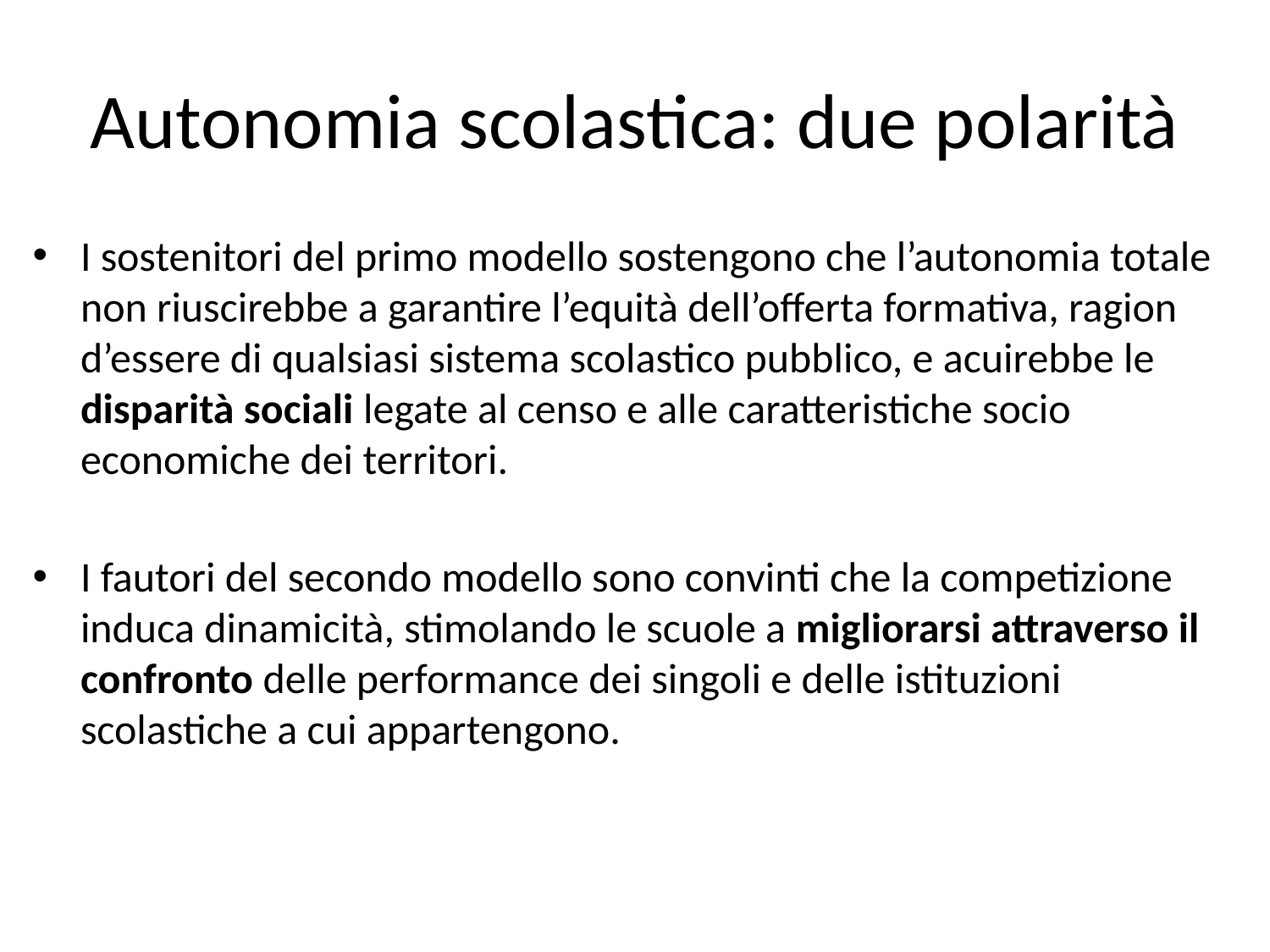

# Autonomia scolastica: due polarità
I sostenitori del primo modello sostengono che l’autonomia totale  non riuscirebbe a garantire l’equità dell’offerta formativa, ragion d’essere di qualsiasi sistema scolastico pubblico, e acuirebbe le disparità sociali legate al censo e alle caratteristiche socio economiche dei territori.

I fautori del secondo modello sono convinti che la competizione induca dinamicità, stimolando le scuole a migliorarsi attraverso il confronto delle performance dei singoli e delle istituzioni scolastiche a cui appartengono.